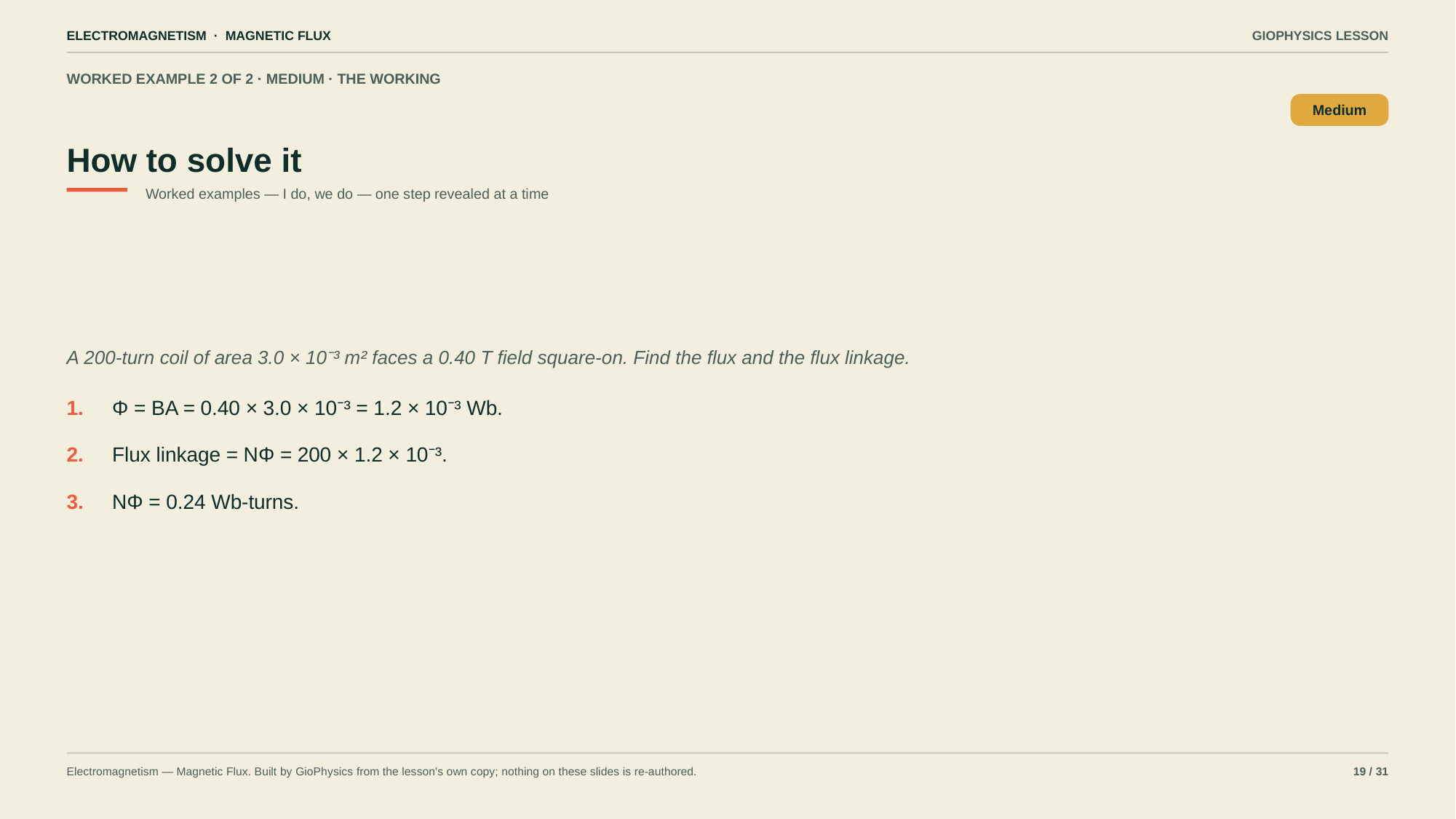

ELECTROMAGNETISM  ·  MAGNETIC FLUX
GIOPHYSICS LESSON

WORKED EXAMPLE 2 OF 2 · MEDIUM · THE WORKING
How to solve it

Medium
Worked examples — I do, we do — one step revealed at a time

A 200-turn coil of area 3.0 × 10⁻³ m² faces a 0.40 T field square-on. Find the flux and the flux linkage.
1.
Φ = BA = 0.40 × 3.0 × 10⁻³ = 1.2 × 10⁻³ Wb.
2.
Flux linkage = NΦ = 200 × 1.2 × 10⁻³.
3.
NΦ = 0.24 Wb-turns.

Electromagnetism — Magnetic Flux. Built by GioPhysics from the lesson's own copy; nothing on these slides is re-authored.
19 / 31